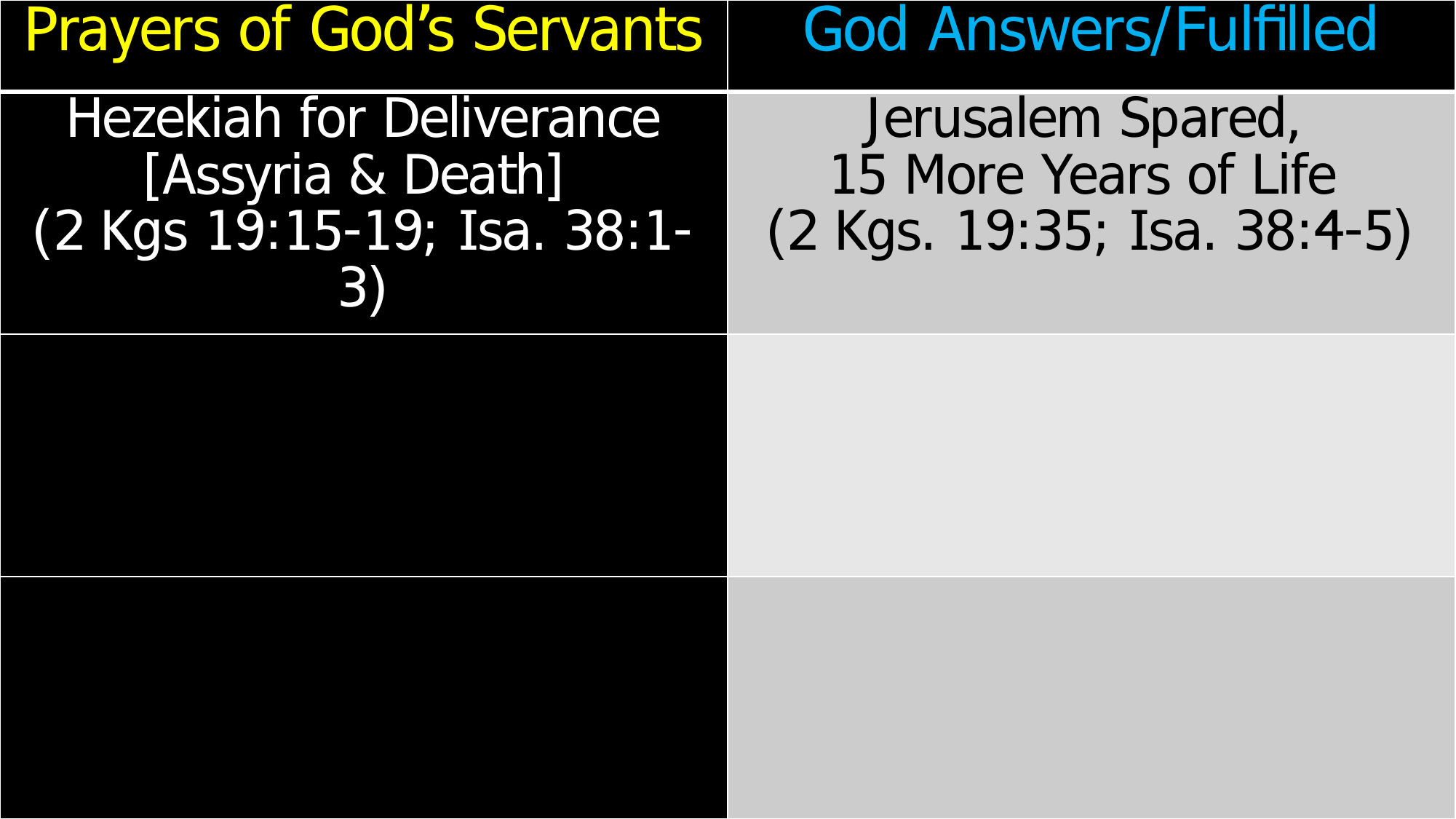

| Prayers of God’s Servants | God Answers/Fulfilled |
| --- | --- |
| Hezekiah for Deliverance [Assyria & Death] (2 Kgs 19:15-19; Isa. 38:1-3) | Jerusalem Spared, 15 More Years of Life (2 Kgs. 19:35; Isa. 38:4-5) |
|  |  |
|  |  |